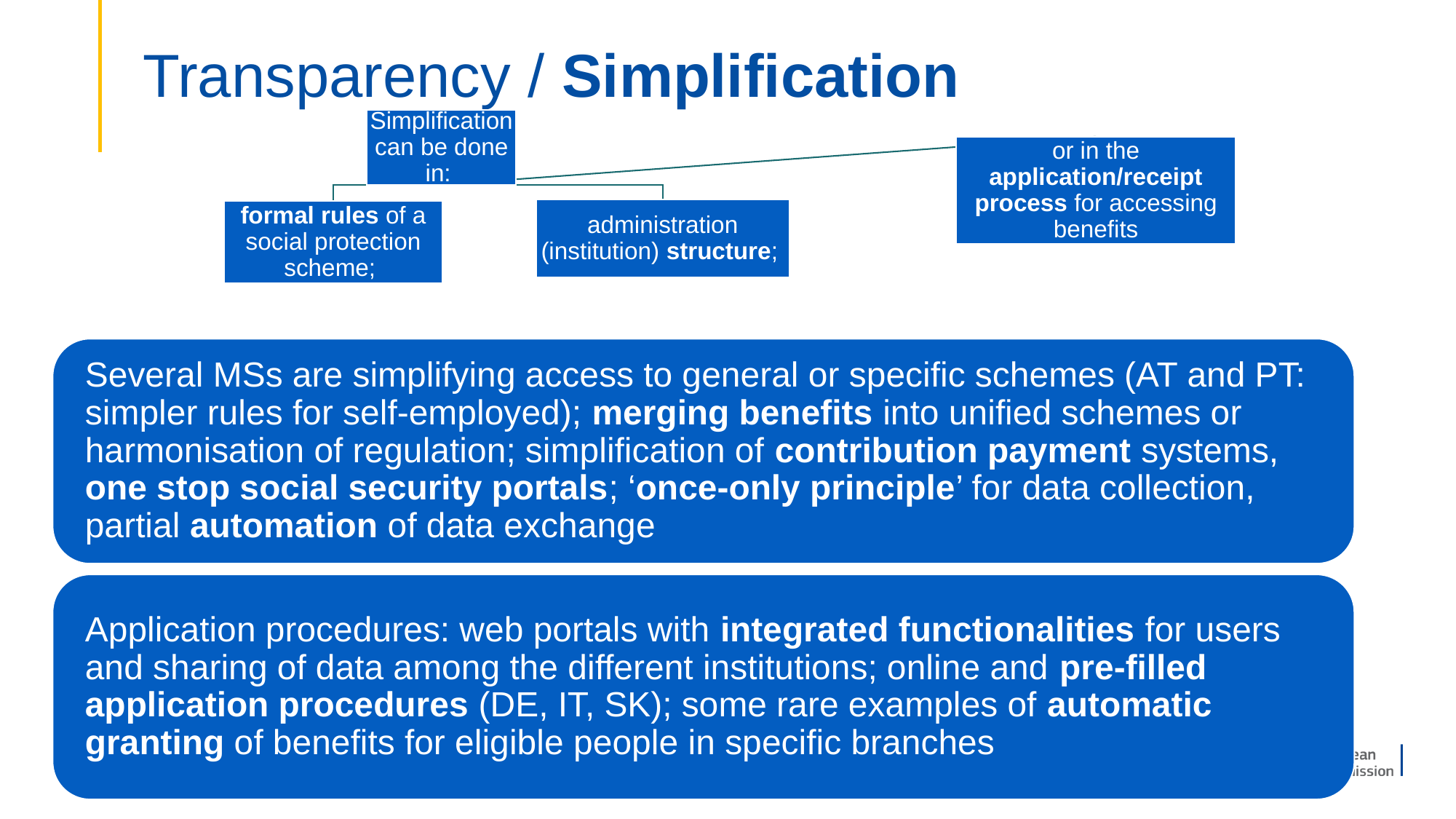

# Transparency / Simplification
Simplification can be done in:
formal rules of a social protection scheme;
administration (institution) structure;
or in the application/receipt process for accessing benefits
Several MSs are simplifying access to general or specific schemes (AT and PT: simpler rules for self-employed); merging benefits into unified schemes or harmonisation of regulation; simplification of contribution payment systems, one stop social security portals; ‘once-only principle’ for data collection, partial automation of data exchange
Application procedures: web portals with integrated functionalities for users and sharing of data among the different institutions; online and pre-filled application procedures (DE, IT, SK); some rare examples of automatic granting of benefits for eligible people in specific branches